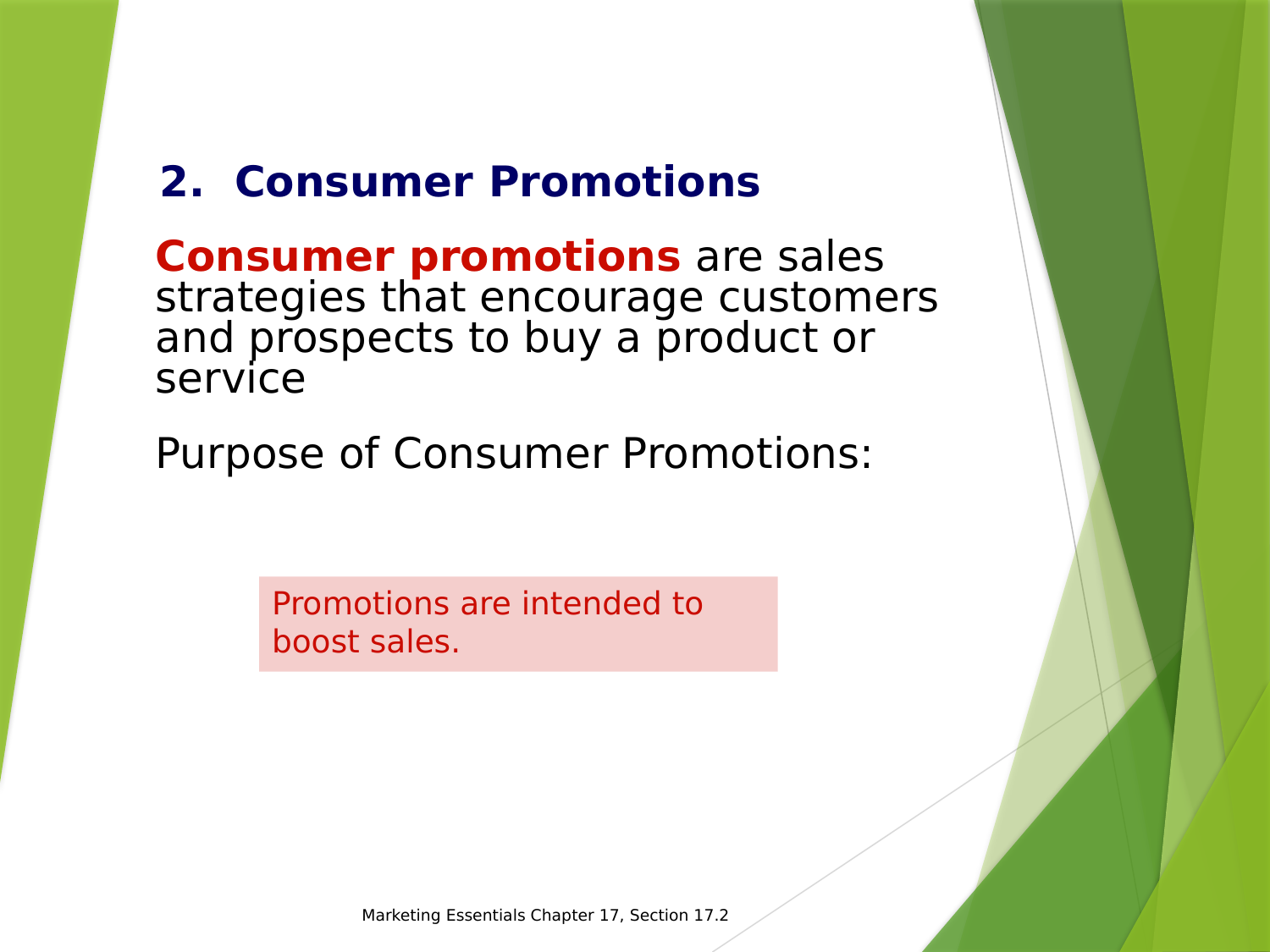

# 2.  Consumer Promotions
Consumer promotions are sales strategies that encourage customers and prospects to buy a product or service
Purpose of Consumer Promotions:

Promotions are intended to boost sales.
Marketing Essentials Chapter 17, Section 17.2